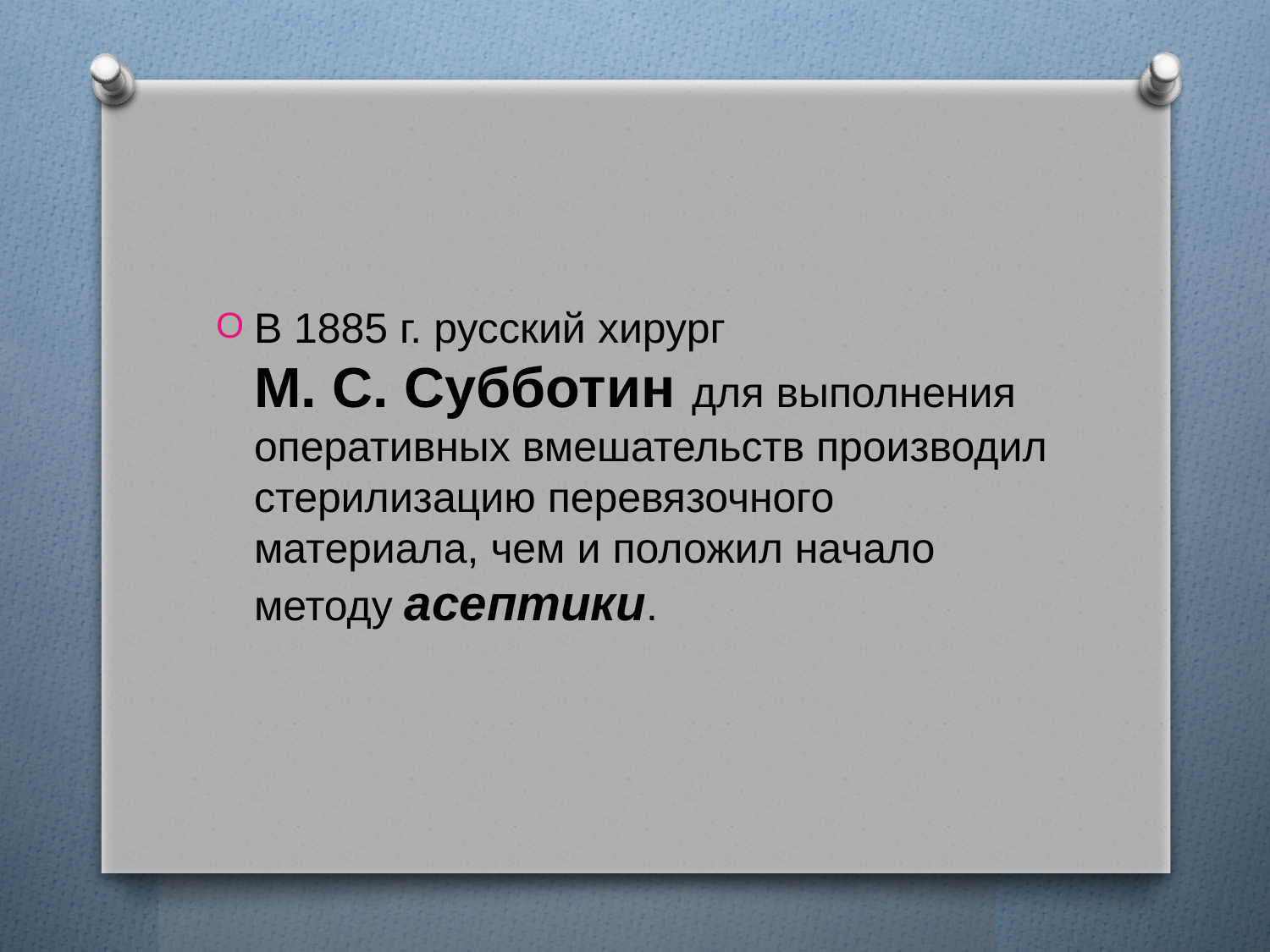

В 1885 г. русский хирург М. С. Субботин для выполнения оперативных вмешательств производил стерилизацию перевязочного материала, чем и положил начало методу асептики.